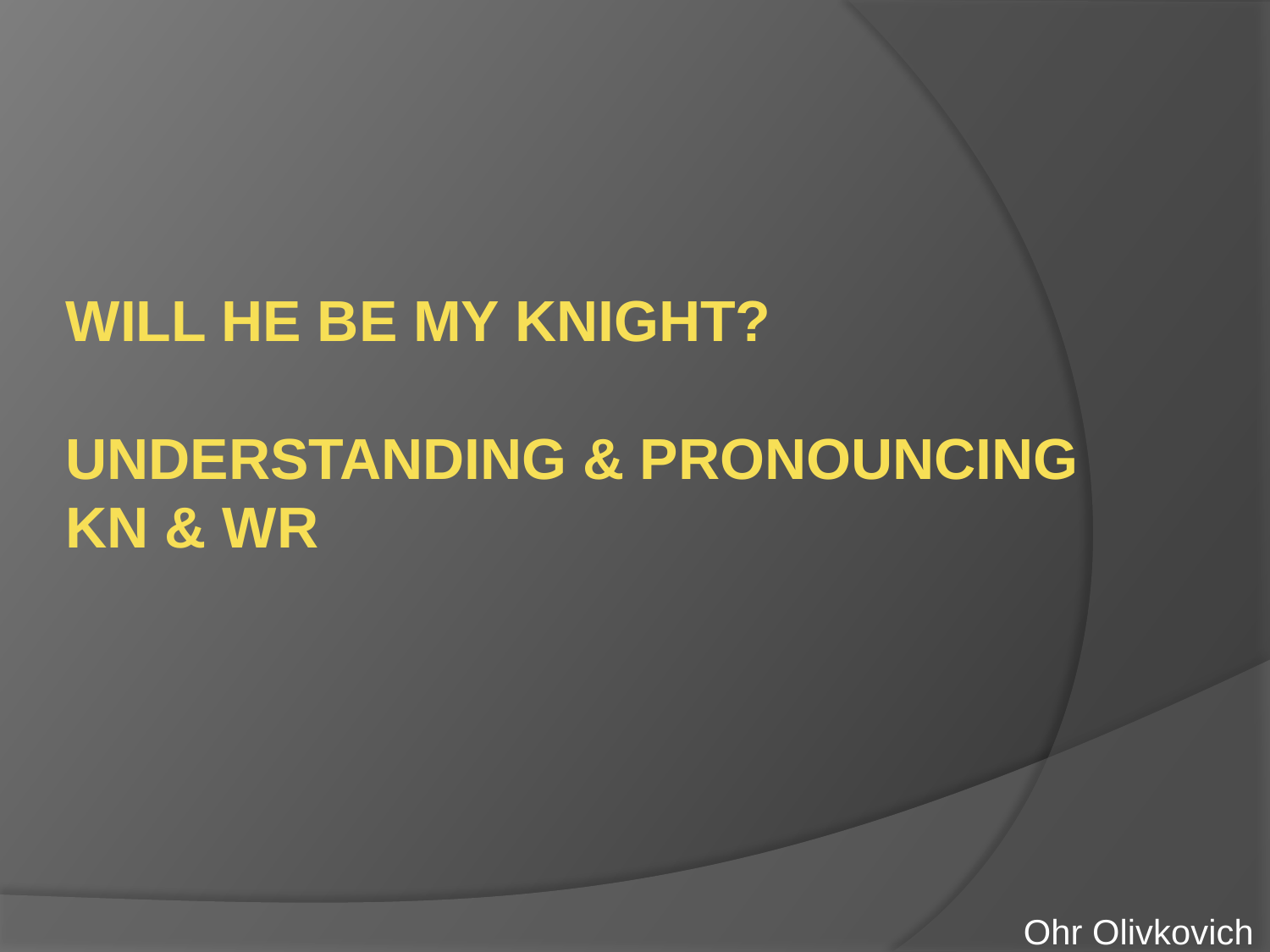

# WILL HE BE MY KNIGHT?   Understanding & pronouncing kn & wr
Ohr Olivkovich